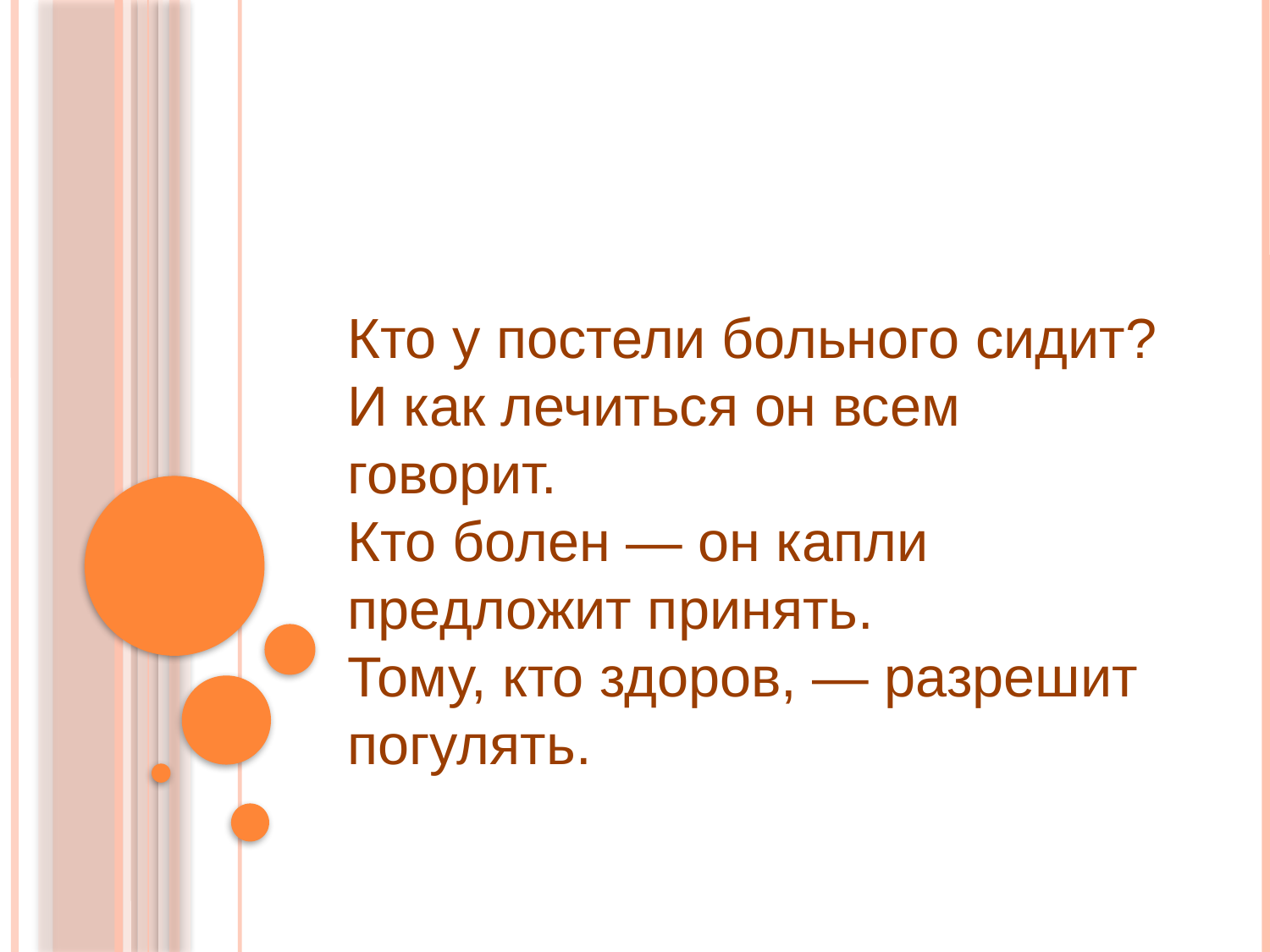

#
Кто у постели больного сидит? 
И как лечиться он всем говорит. 
Кто болен — он капли предложит принять. 
Тому, кто здоров, — разрешит погулять.